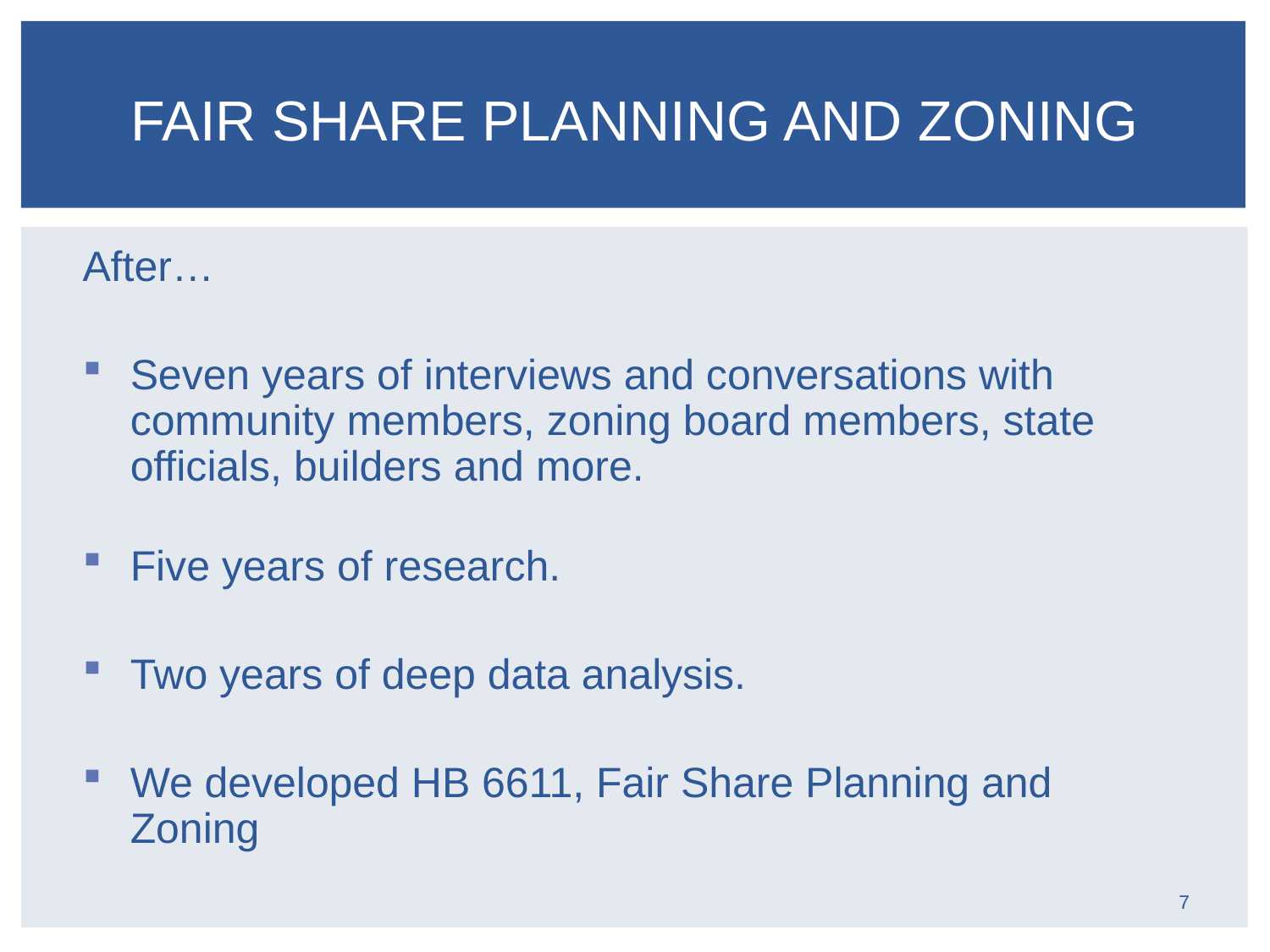

# FAIR SHARE PLANNING AND ZONING
After…

Seven years of interviews and conversations with community members, zoning board members, state officials, builders and more.
Five years of research.

Two years of deep data analysis.

We developed HB 6611, Fair Share Planning and Zoning
7